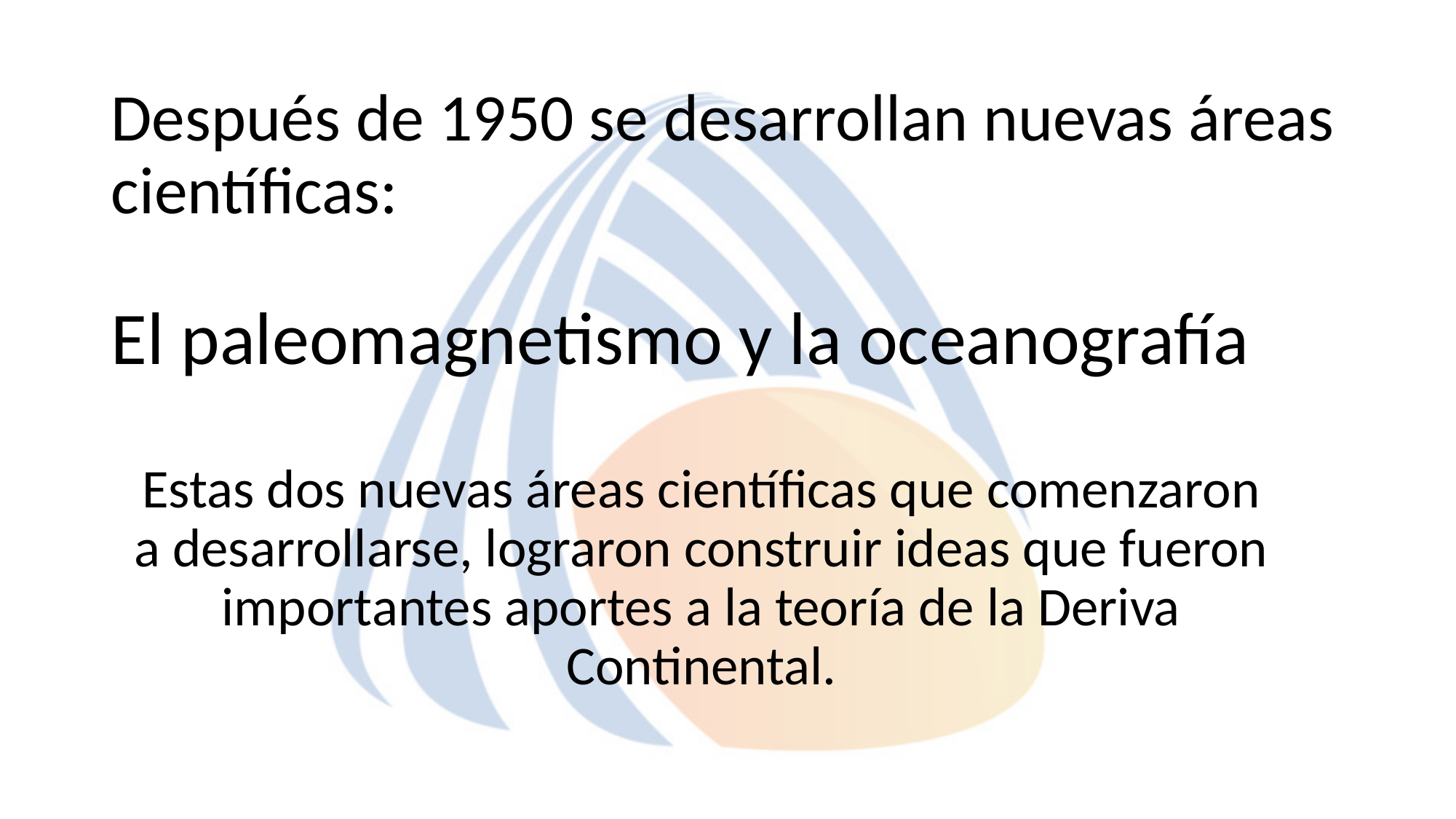

# Después de 1950 se desarrollan nuevas áreas científicas: El paleomagnetismo y la oceanografía
Estas dos nuevas áreas científicas que comenzaron a desarrollarse, lograron construir ideas que fueron importantes aportes a la teoría de la Deriva Continental.